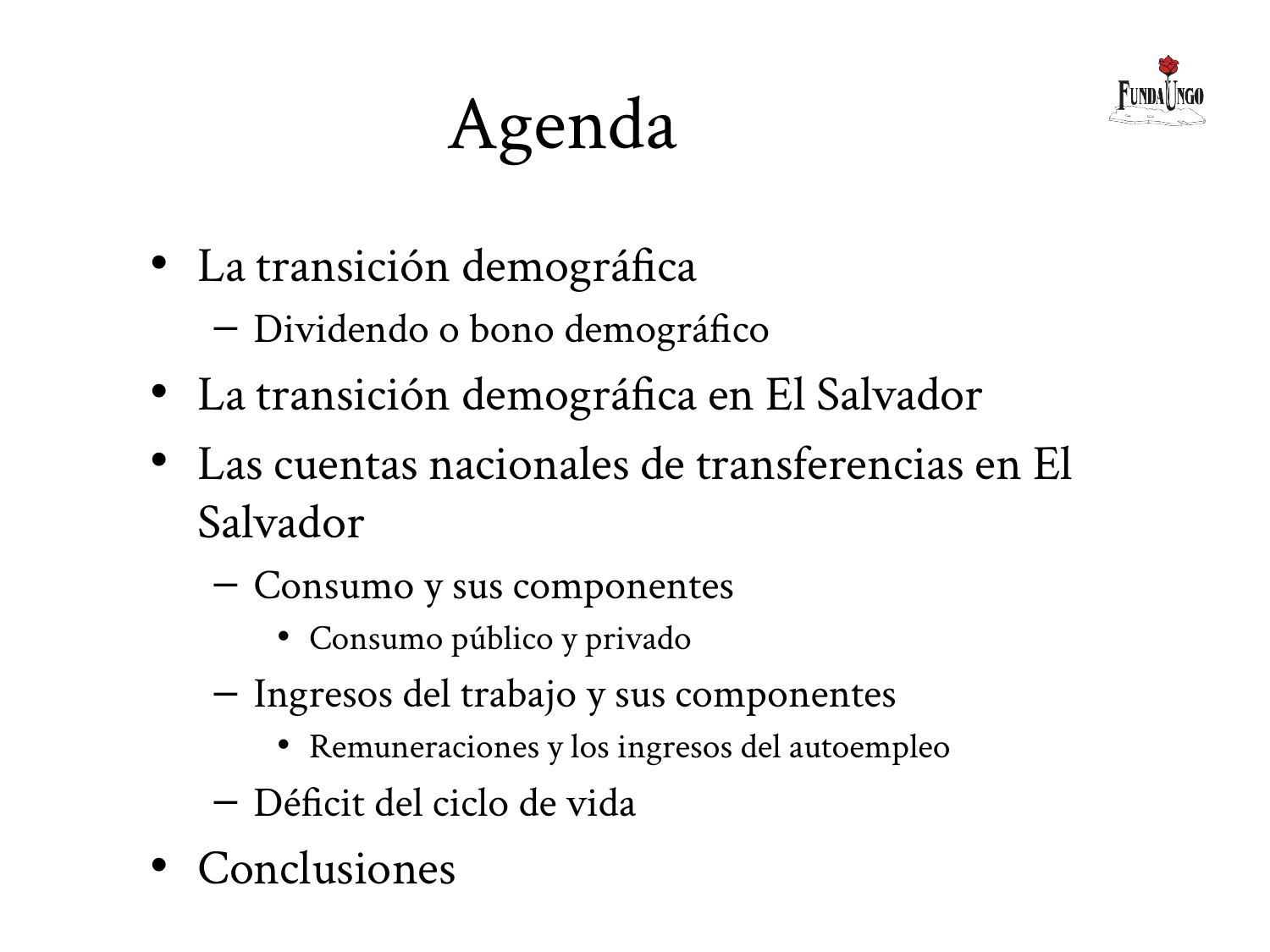

# Agenda
La transición demográfica
Dividendo o bono demográfico
La transición demográfica en El Salvador
Las cuentas nacionales de transferencias en El Salvador
Consumo y sus componentes
Consumo público y privado
Ingresos del trabajo y sus componentes
Remuneraciones y los ingresos del autoempleo
Déficit del ciclo de vida
Conclusiones